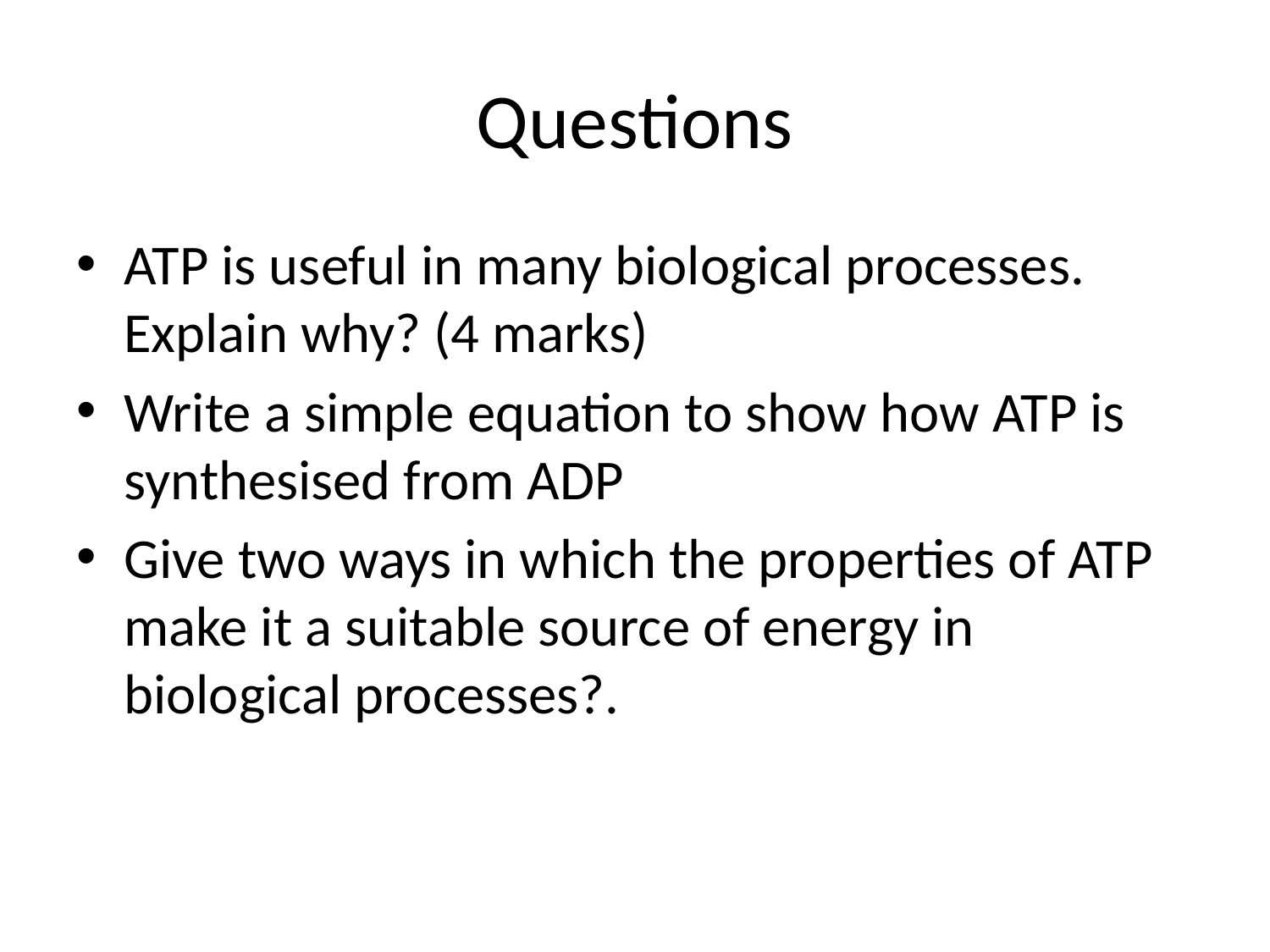

# Questions
ATP is useful in many biological processes. Explain why? (4 marks)
Write a simple equation to show how ATP is synthesised from ADP
Give two ways in which the properties of ATP make it a suitable source of energy in biological processes?.